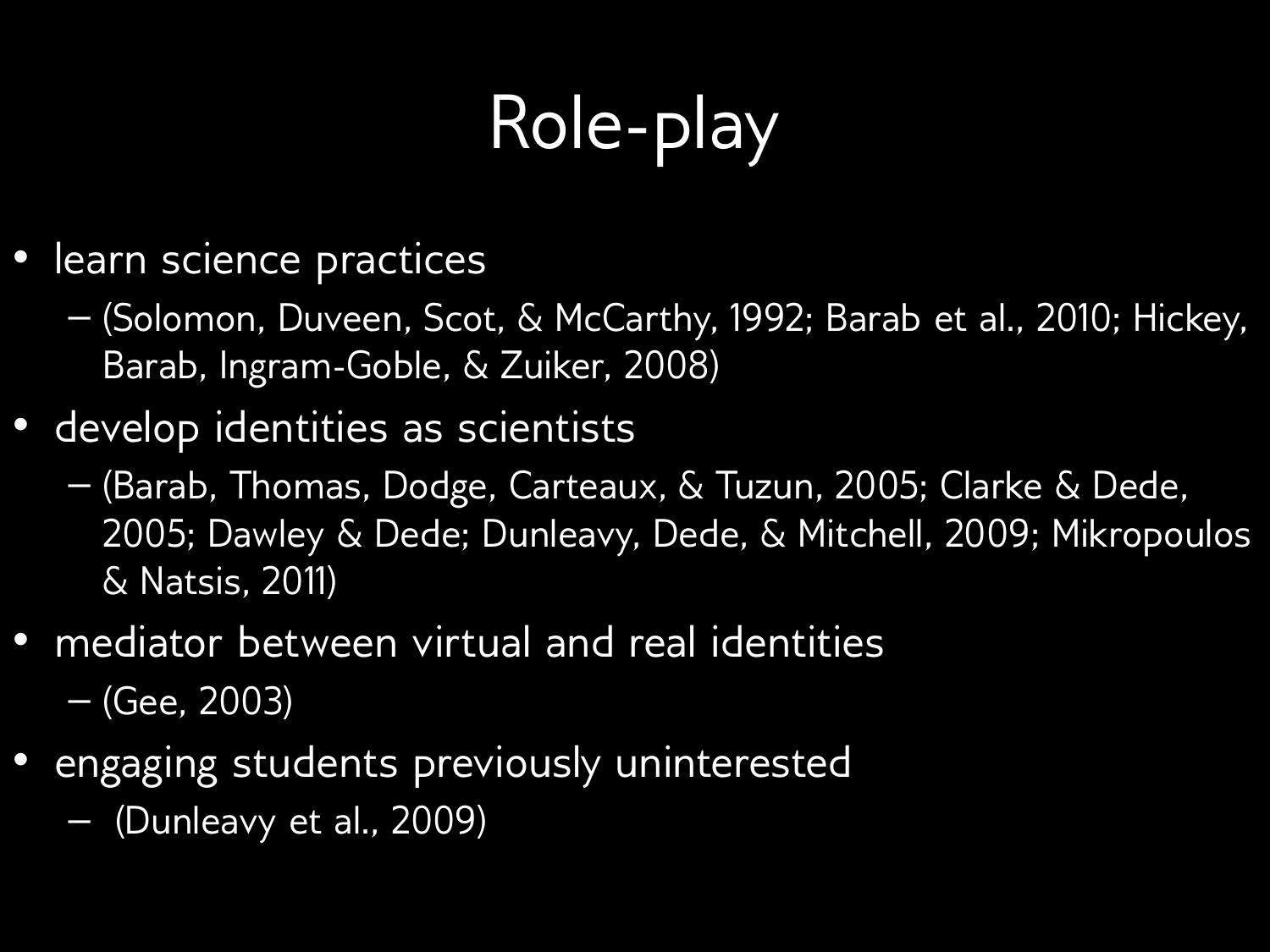

# Role-play
learn science practices
(Solomon, Duveen, Scot, & McCarthy, 1992; Barab et al., 2010; Hickey, Barab, Ingram-Goble, & Zuiker, 2008)
develop identities as scientists
(Barab, Thomas, Dodge, Carteaux, & Tuzun, 2005; Clarke & Dede, 2005; Dawley & Dede; Dunleavy, Dede, & Mitchell, 2009; Mikropoulos & Natsis, 2011)
mediator between virtual and real identities
(Gee, 2003)
engaging students previously uninterested
 (Dunleavy et al., 2009)